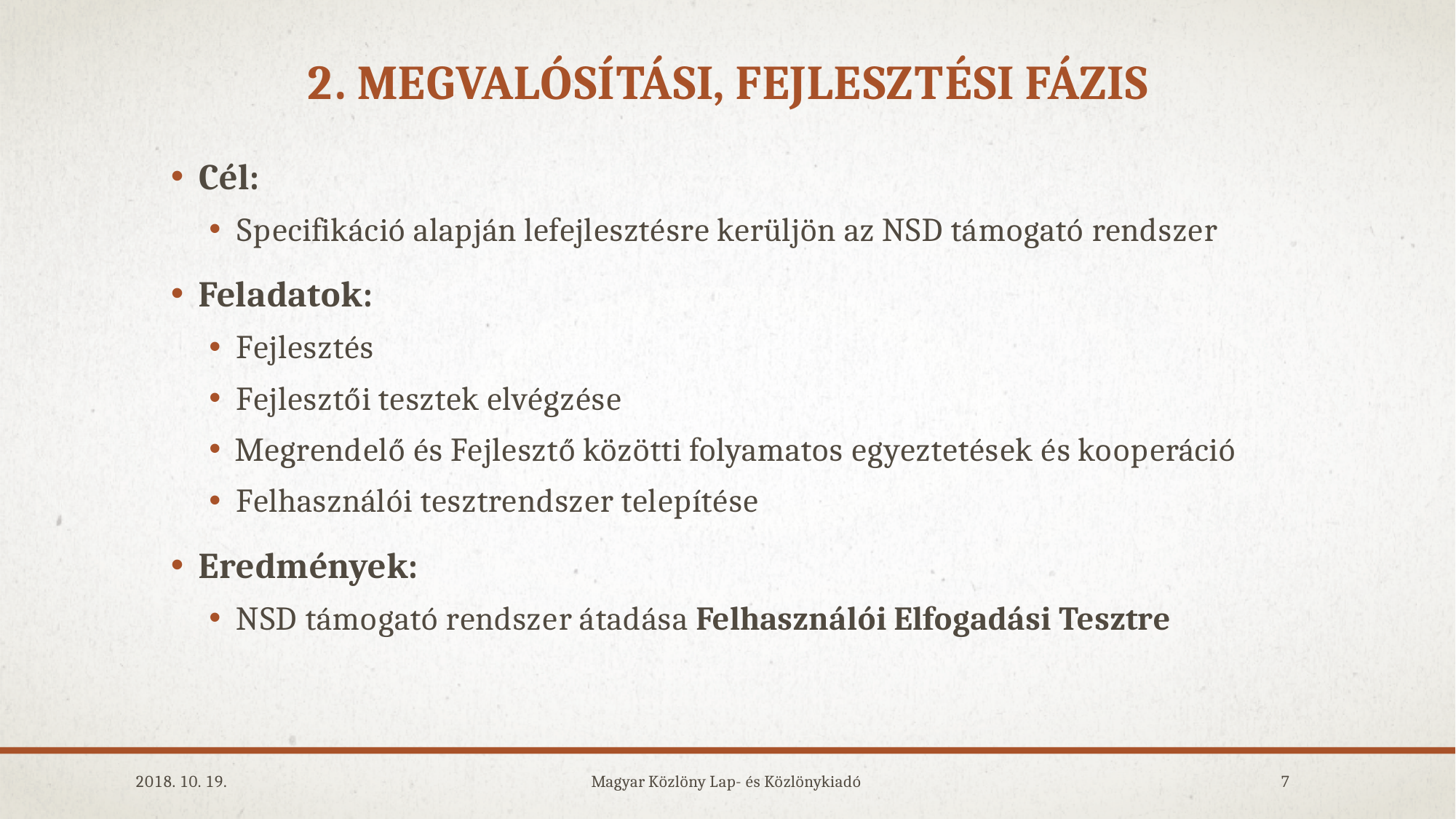

# 2. Megvalósítási, fejlesztési fázis
Cél:
Specifikáció alapján lefejlesztésre kerüljön az NSD támogató rendszer
Feladatok:
Fejlesztés
Fejlesztői tesztek elvégzése
Megrendelő és Fejlesztő közötti folyamatos egyeztetések és kooperáció
Felhasználói tesztrendszer telepítése
Eredmények:
NSD támogató rendszer átadása Felhasználói Elfogadási Tesztre
2018. 10. 19.
Magyar Közlöny Lap- és Közlönykiadó
7